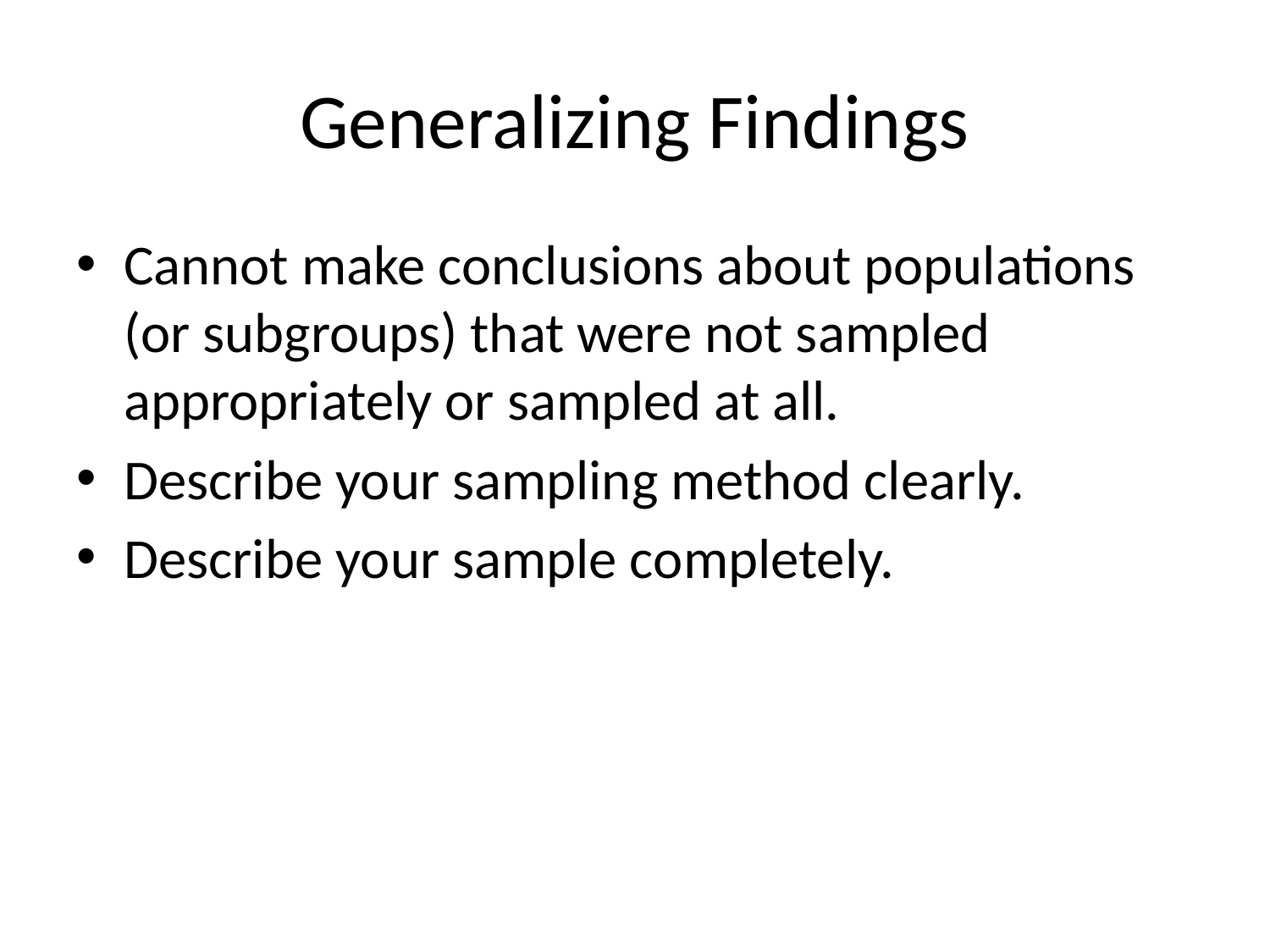

# Generalizing Findings
Cannot make conclusions about populations (or subgroups) that were not sampled appropriately or sampled at all.
Describe your sampling method clearly.
Describe your sample completely.